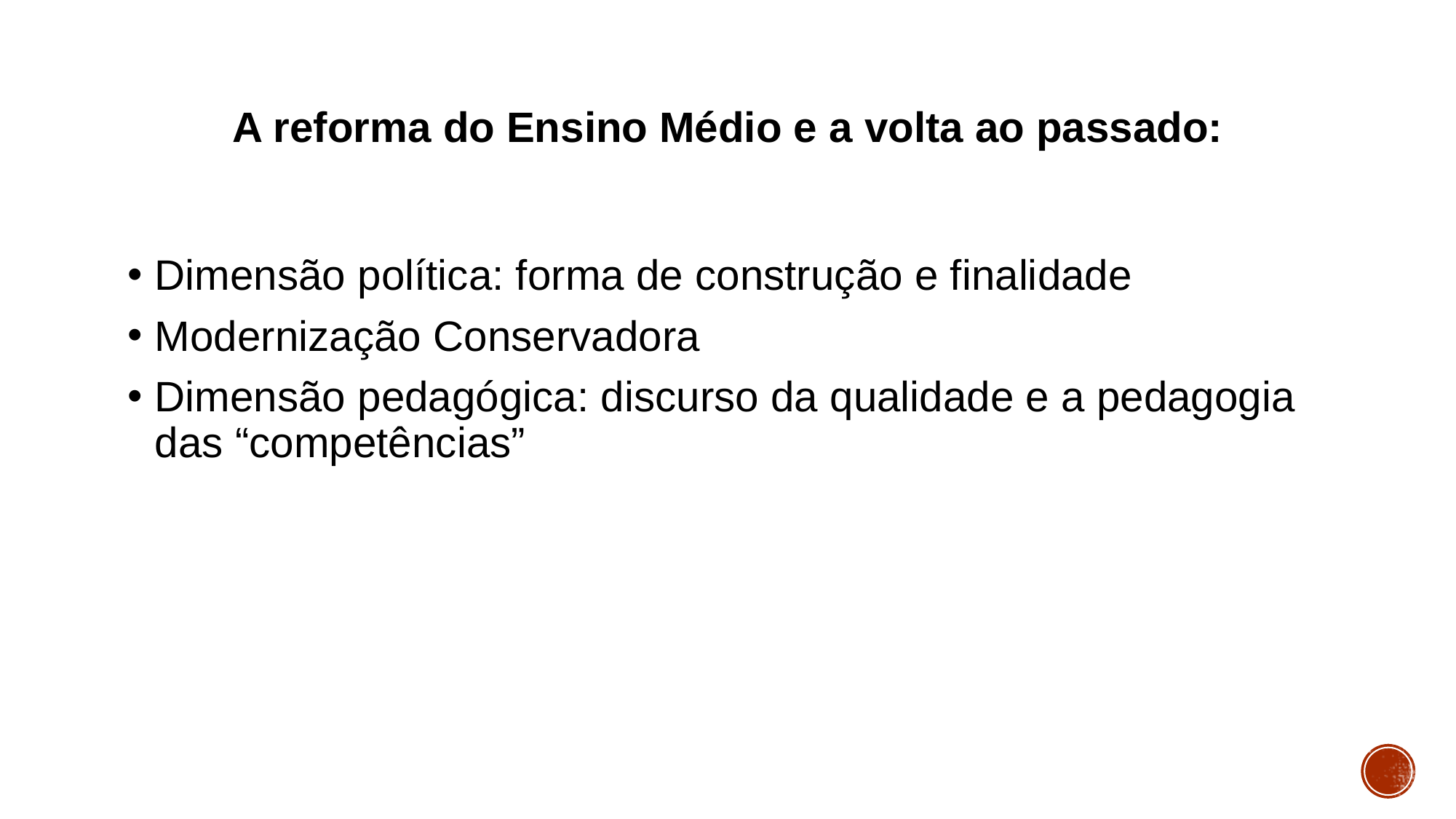

# A reforma do Ensino Médio e a volta ao passado:
Dimensão política: forma de construção e finalidade
Modernização Conservadora
Dimensão pedagógica: discurso da qualidade e a pedagogia das “competências”